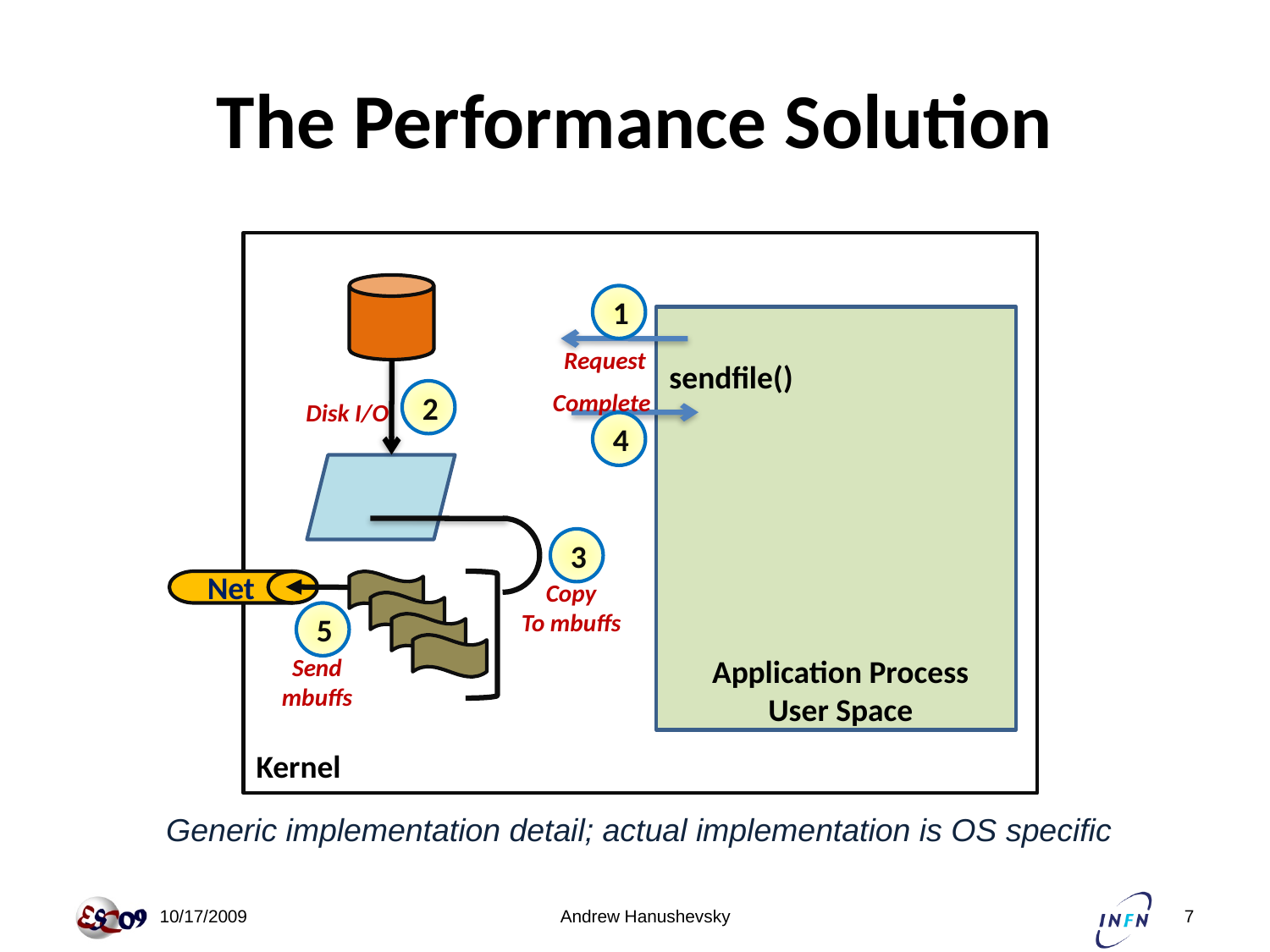

# The Performance Solution

1

Request
sendfile()
Complete
2
Disk I/O
4

3
Net

Copy
To mbuffs

5

Application Process
User Space
Send
mbuffs
Kernel
Generic implementation detail; actual implementation is OS specific
               10/17/2009
Andrew Hanushevsky
7